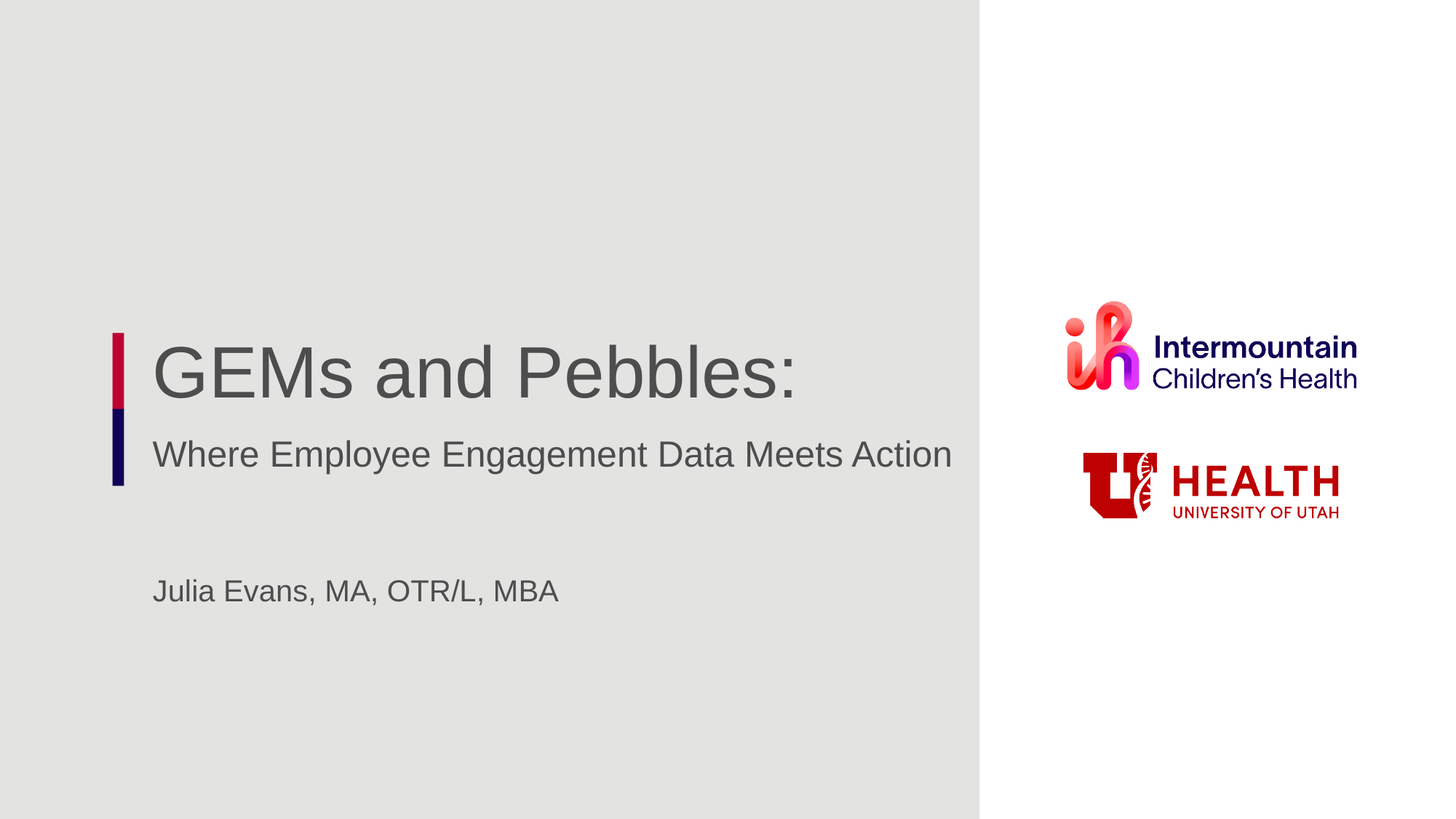

# GEMs and Pebbles:
Where Employee Engagement Data Meets Action
Julia Evans, MA, OTR/L, MBA